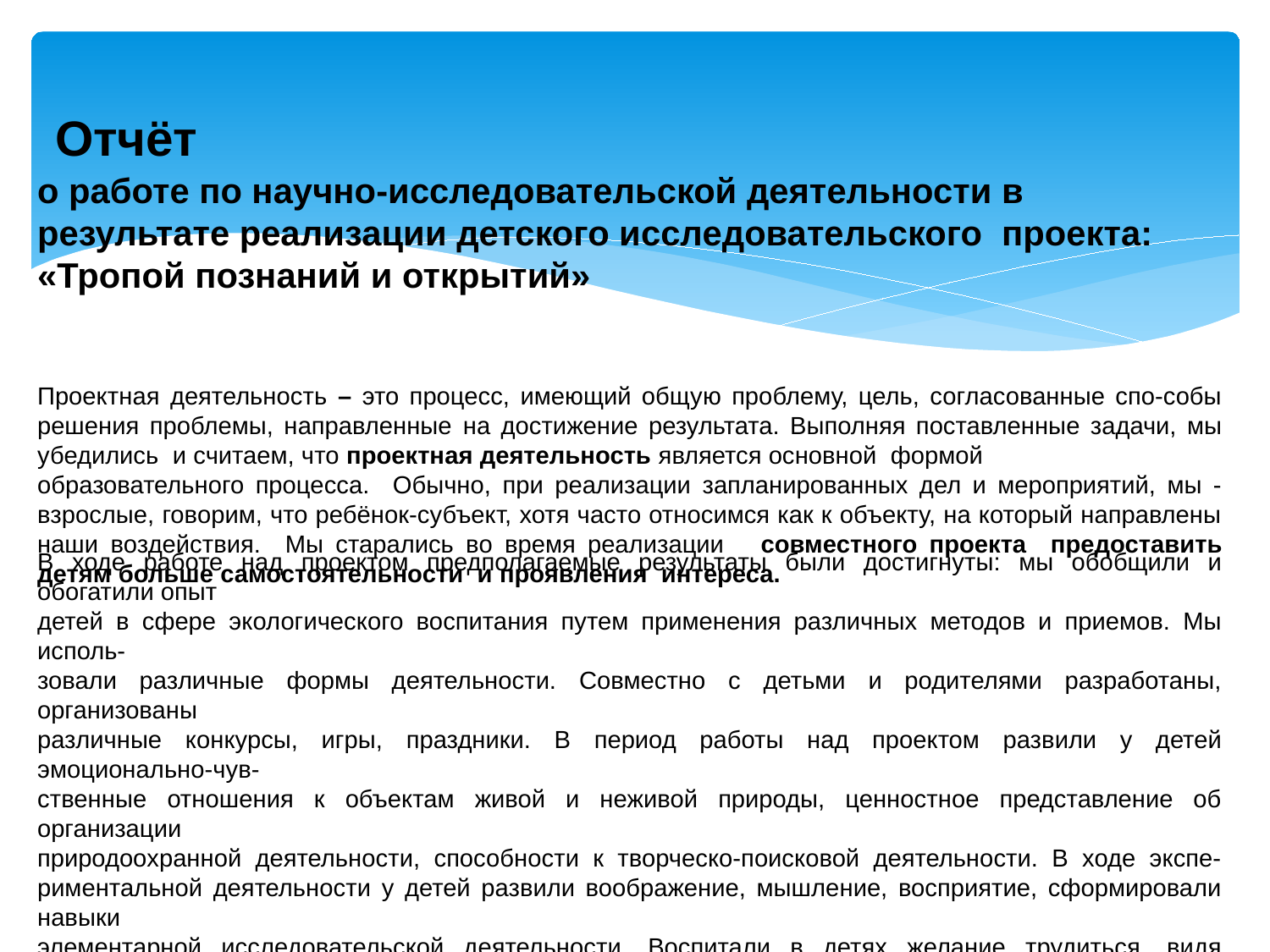

В ходе работе над проектом предполагаемые результаты были достигнуты: мы обобщили и обогатили опыт
детей в сфере экологического воспитания путем применения различных методов и приемов. Мы исполь-
зовали различные формы деятельности. Совместно с детьми и родителями разработаны, организованы
различные конкурсы, игры, праздники. В период работы над проектом развили у детей эмоционально-чув-
ственные отношения к объектам живой и неживой природы, ценностное представление об организации
природоохранной деятельности, способности к творческо-поисковой деятельности. В ходе экспе-риментальной деятельности у детей развили воображение, мышление, восприятие, сформировали навыки
элементарной исследовательской деятельности. Воспитали в детях желание трудиться, видя результаты
 своего труда в объектах природы. Дошкольники научились передавать свои чувства в рисунках, поделках
 и произведениях. Объекты экологической тропы приобрели научные  характеристики.
Положительным результатом реализации проекта стало создание комфортной  развивающей образова-тельной среды в нашем дошкольном учреждении.
 Отчёт
о работе по научно-исследовательской деятельности в результате реализации детского исследовательского  проекта:  «Тропой познаний и открытий»
Проектная деятельность – это процесс, имеющий общую проблему, цель, согласованные спо-собы решения проблемы, направленные на достижение результата. Выполняя поставленные задачи, мы убедились  и считаем, что проектная деятельность является основной  формой
образовательного процесса.  Обычно, при реализации запланированных дел и мероприятий, мы - взрослые, говорим, что ребёнок-субъект, хотя часто относимся как к объекту, на который направлены наши воздействия.  Мы старались во время реализации   совместного проекта  предоставить детям больше самостоятельности  и проявления  интереса.